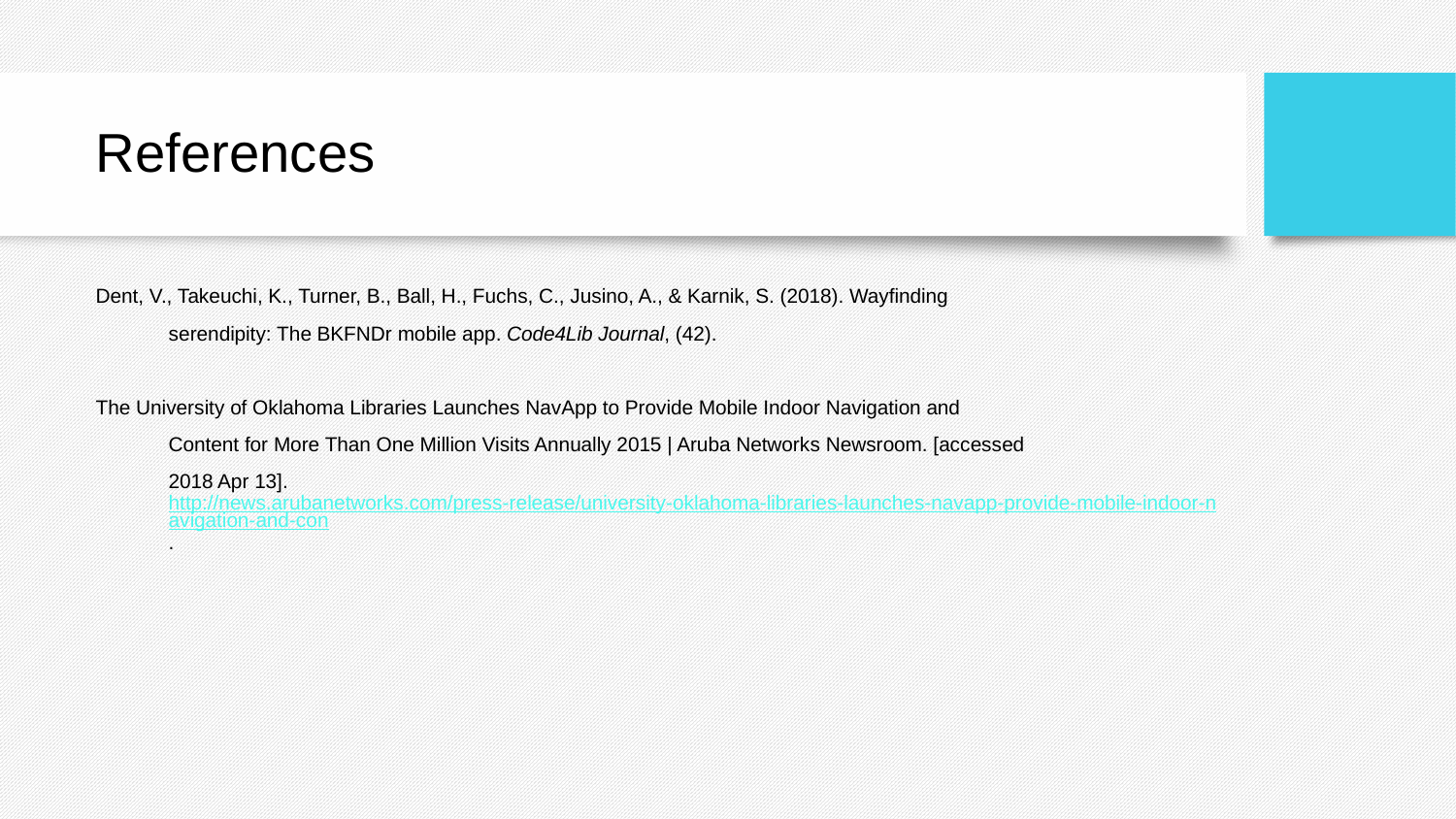

# References
Dent, V., Takeuchi, K., Turner, B., Ball, H., Fuchs, C., Jusino, A., & Karnik, S. (2018). Wayfinding
serendipity: The BKFNDr mobile app. Code4Lib Journal, (42).

The University of Oklahoma Libraries Launches NavApp to Provide Mobile Indoor Navigation and
Content for More Than One Million Visits Annually 2015 | Aruba Networks Newsroom. [accessed
2018 Apr 13]. http://news.arubanetworks.com/press-release/university-oklahoma-libraries-launches-navapp-provide-mobile-indoor-navigation-and-con.